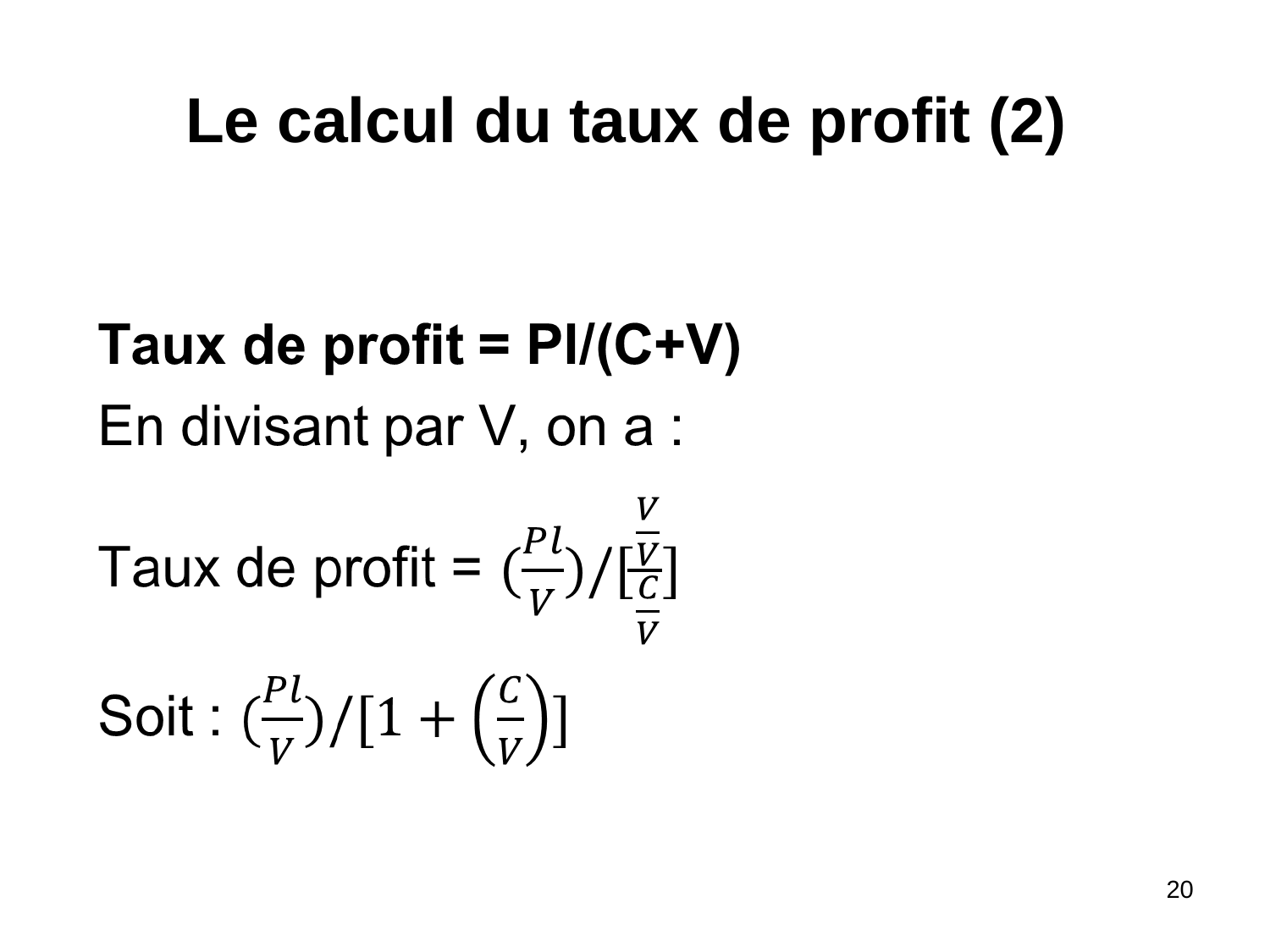

# Le calcul du taux de profit (2)

20